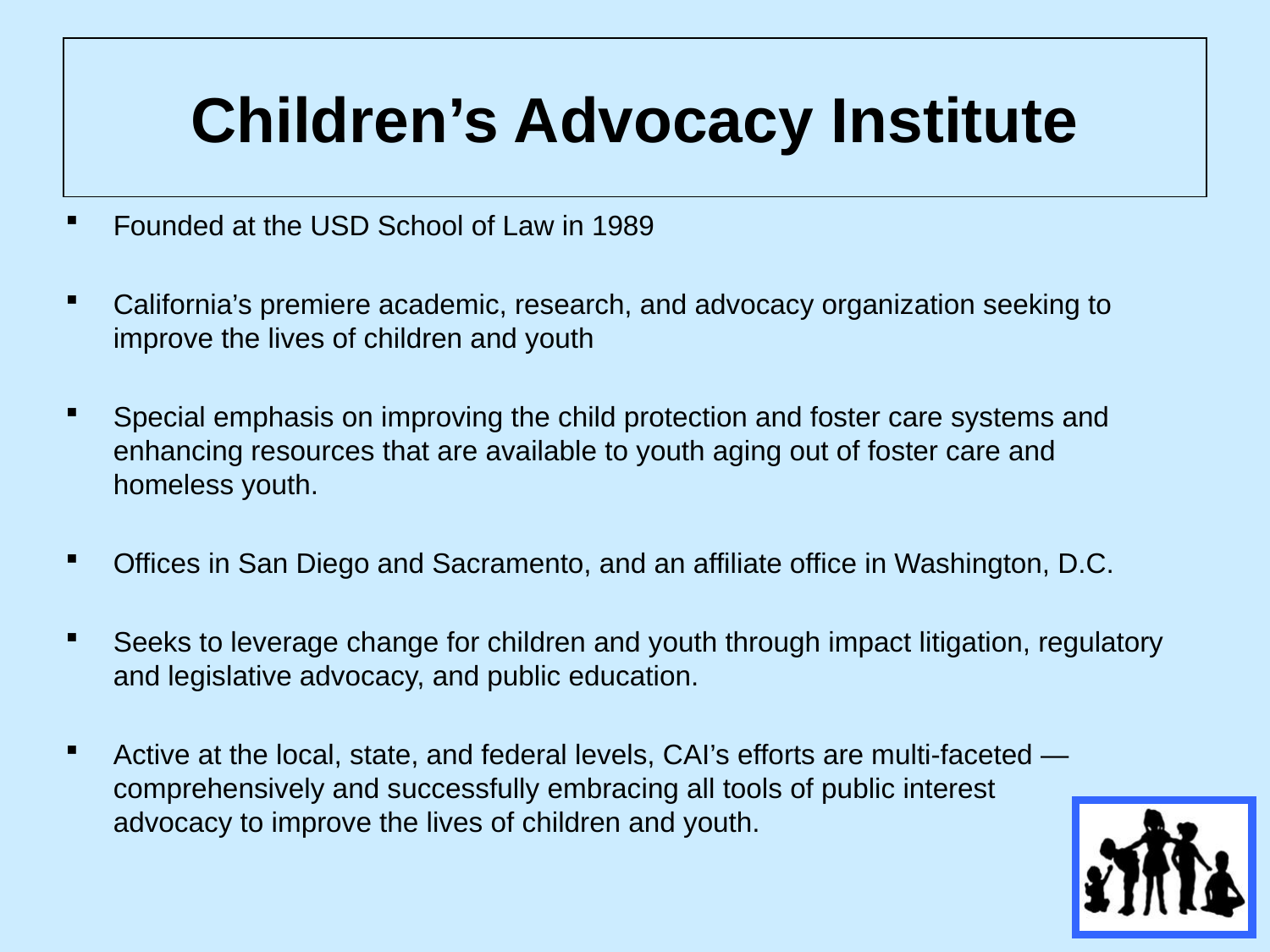

# Children’s Advocacy Institute
Founded at the USD School of Law in 1989

California’s premiere academic, research, and advocacy organization seeking to improve the lives of children and youth

Special emphasis on improving the child protection and foster care systems and enhancing resources that are available to youth aging out of foster care and homeless youth.

Offices in San Diego and Sacramento, and an affiliate office in Washington, D.C.

Seeks to leverage change for children and youth through impact litigation, regulatory and legislative advocacy, and public education.

Active at the local, state, and federal levels, CAI’s efforts are multi-faceted — comprehensively and successfully embracing all tools of public interest
advocacy to improve the lives of children and youth.